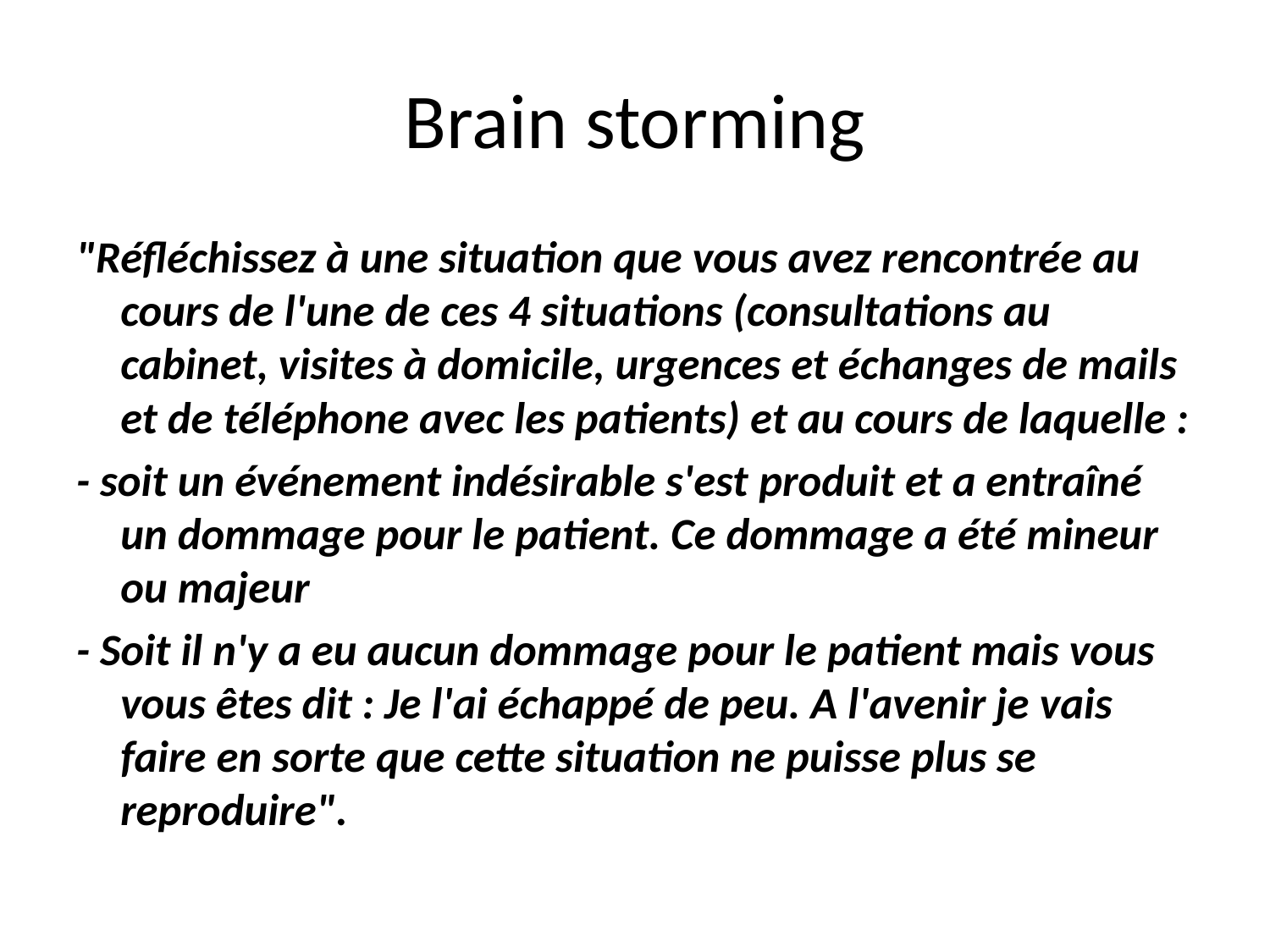

# Brain storming
"Réfléchissez à une situation que vous avez rencontrée au cours de l'une de ces 4 situations (consultations au cabinet, visites à domicile, urgences et échanges de mails et de téléphone avec les patients) et au cours de laquelle :
- soit un événement indésirable s'est produit et a entraîné un dommage pour le patient. Ce dommage a été mineur ou majeur
- Soit il n'y a eu aucun dommage pour le patient mais vous vous êtes dit : Je l'ai échappé de peu. A l'avenir je vais faire en sorte que cette situation ne puisse plus se reproduire".